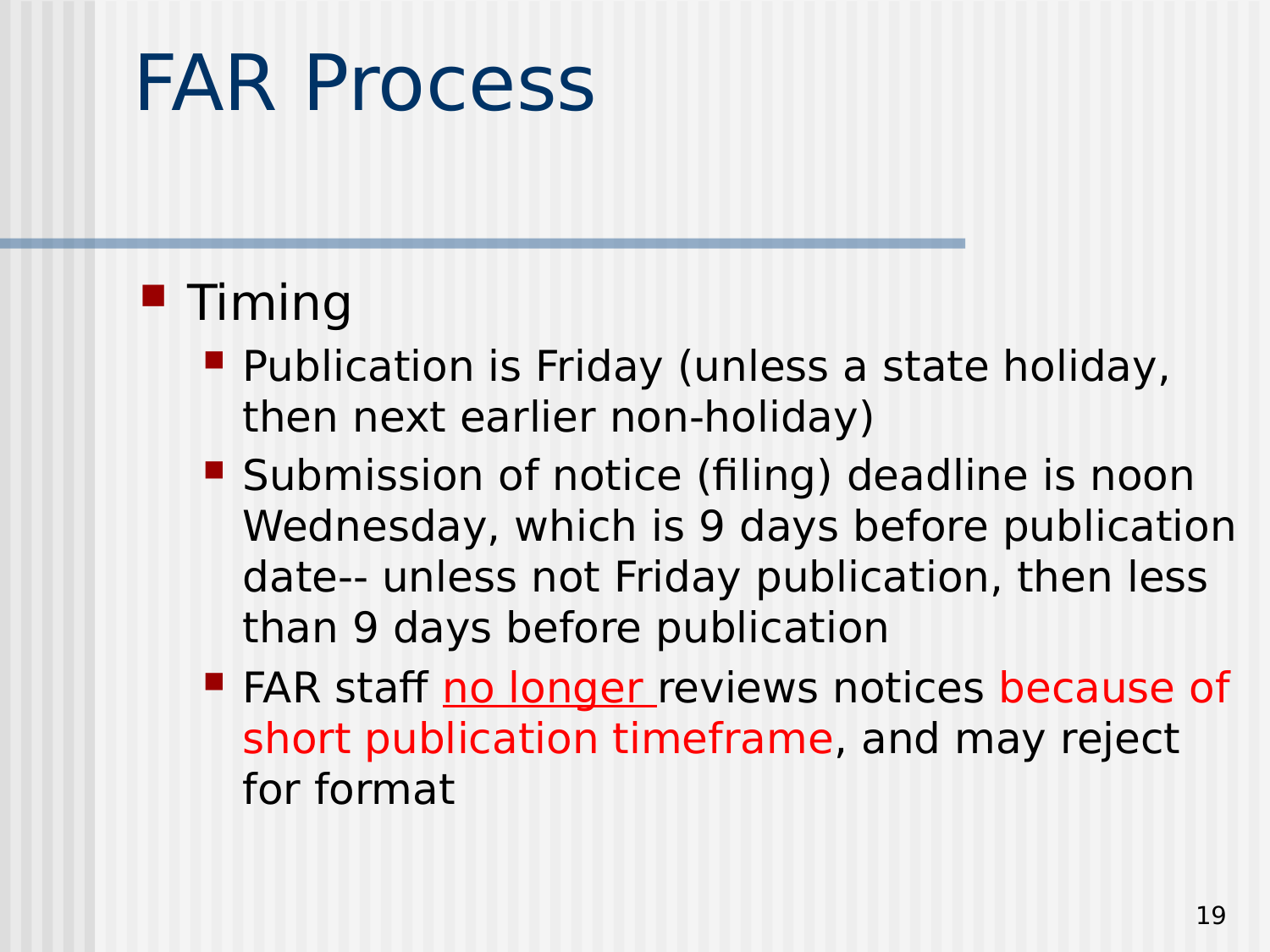

# FAR Process
Timing
Publication is Friday (unless a state holiday, then next earlier non-holiday)
Submission of notice (filing) deadline is noon Wednesday, which is 9 days before publication date-- unless not Friday publication, then less than 9 days before publication
FAR staff no longer reviews notices because of short publication timeframe, and may reject for format
19